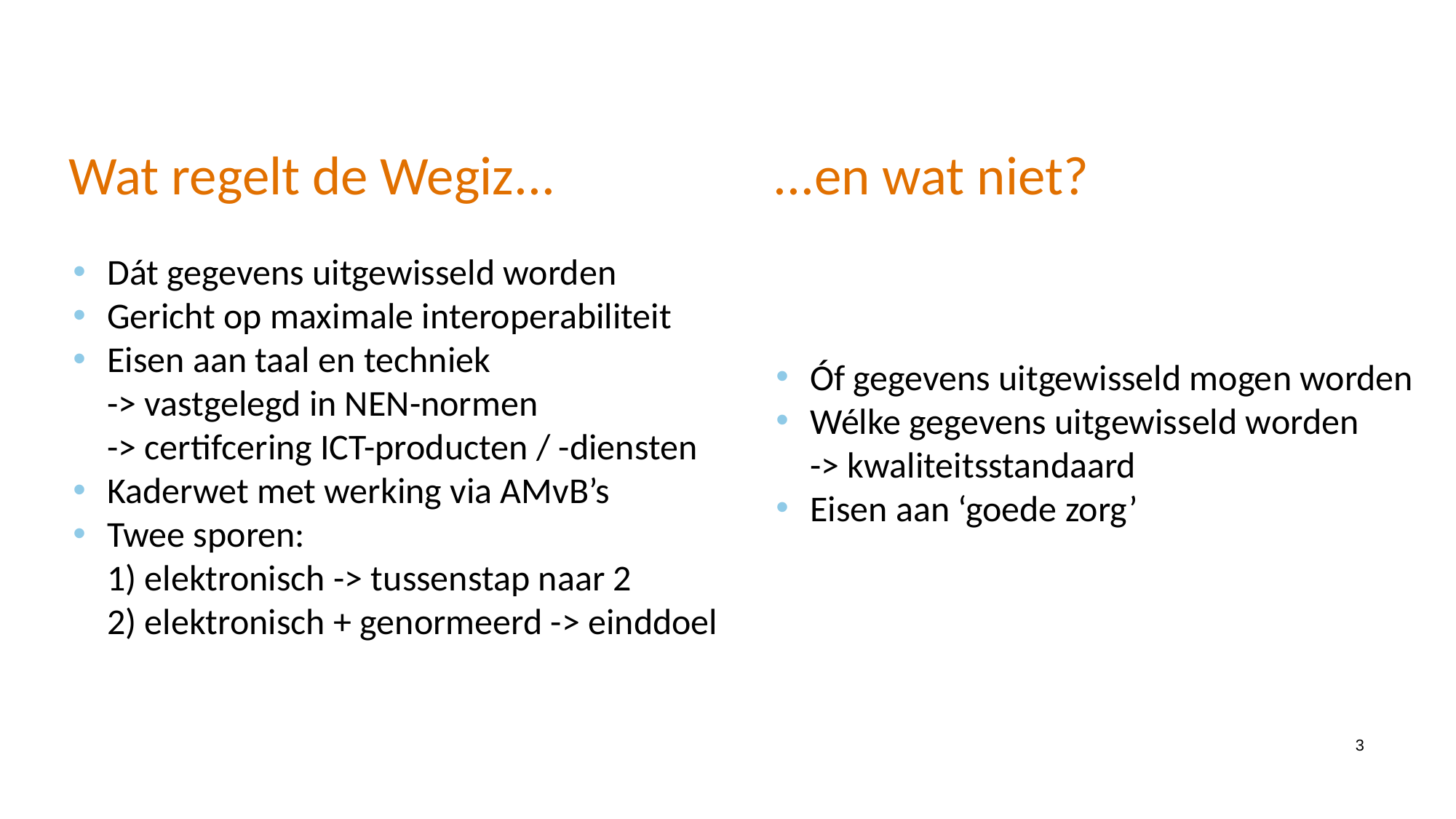

Wat regelt de Wegiz...		    ...en wat niet?
Dát gegevens uitgewisseld worden
Gericht op maximale interoperabiliteit
Eisen aan taal en techniek
-> vastgelegd in NEN-normen
-> certifcering ICT-producten / -diensten
Kaderwet met werking via AMvB’s
Twee sporen:
1) elektronisch -> tussenstap naar 2
2) elektronisch + genormeerd -> einddoel
Óf gegevens uitgewisseld mogen worden
Wélke gegevens uitgewisseld worden
-> kwaliteitsstandaard
Eisen aan ‘goede zorg’
3